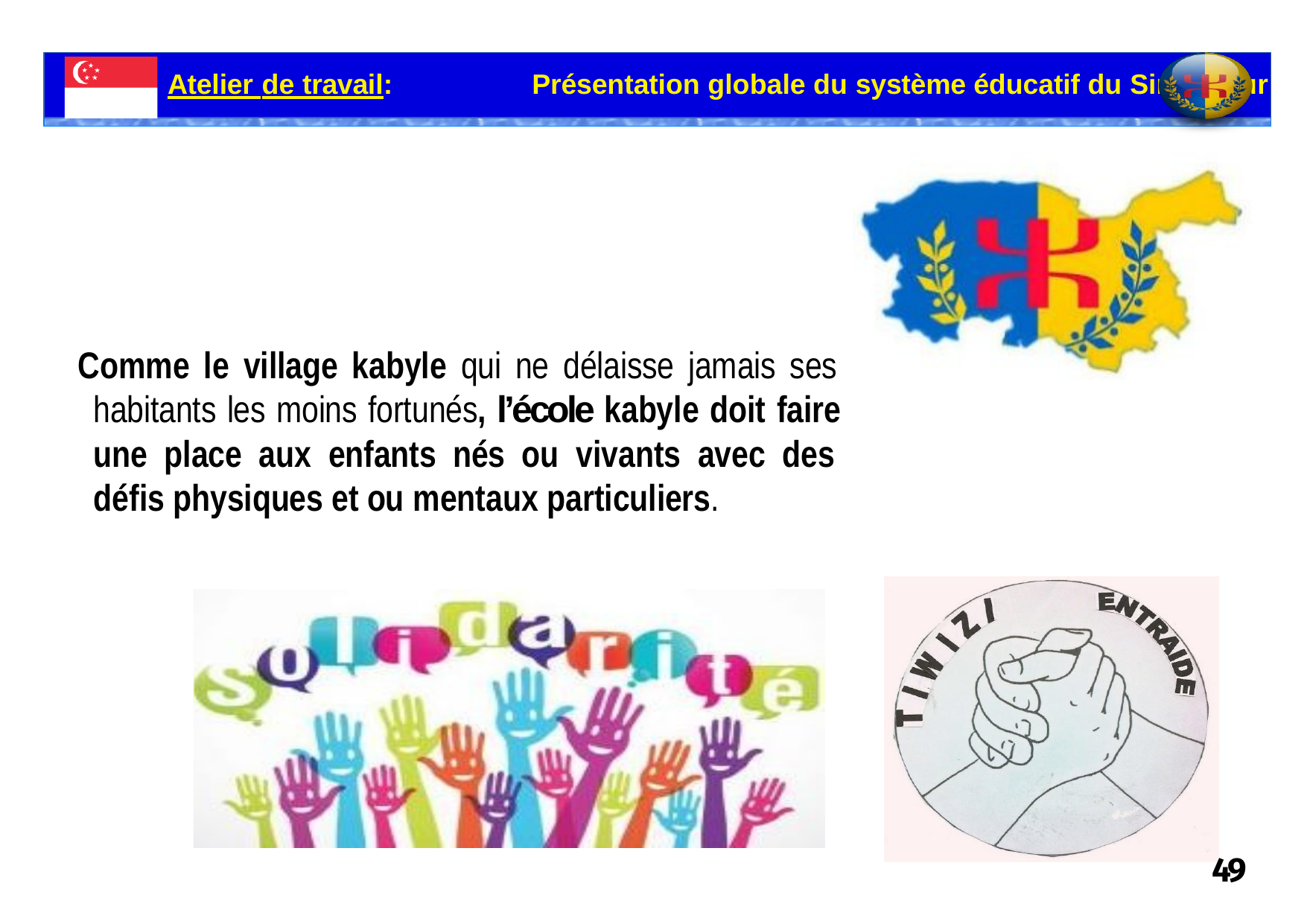

Atelier de travail:	Présentation globale du système éducatif du Singapour

# Comme le village kabyle qui ne délaisse jamais ses  habitants les moins fortunés, l’école kabyle doit faire  une place aux enfants nés ou vivants avec des  défis physiques et ou mentaux particuliers.

49